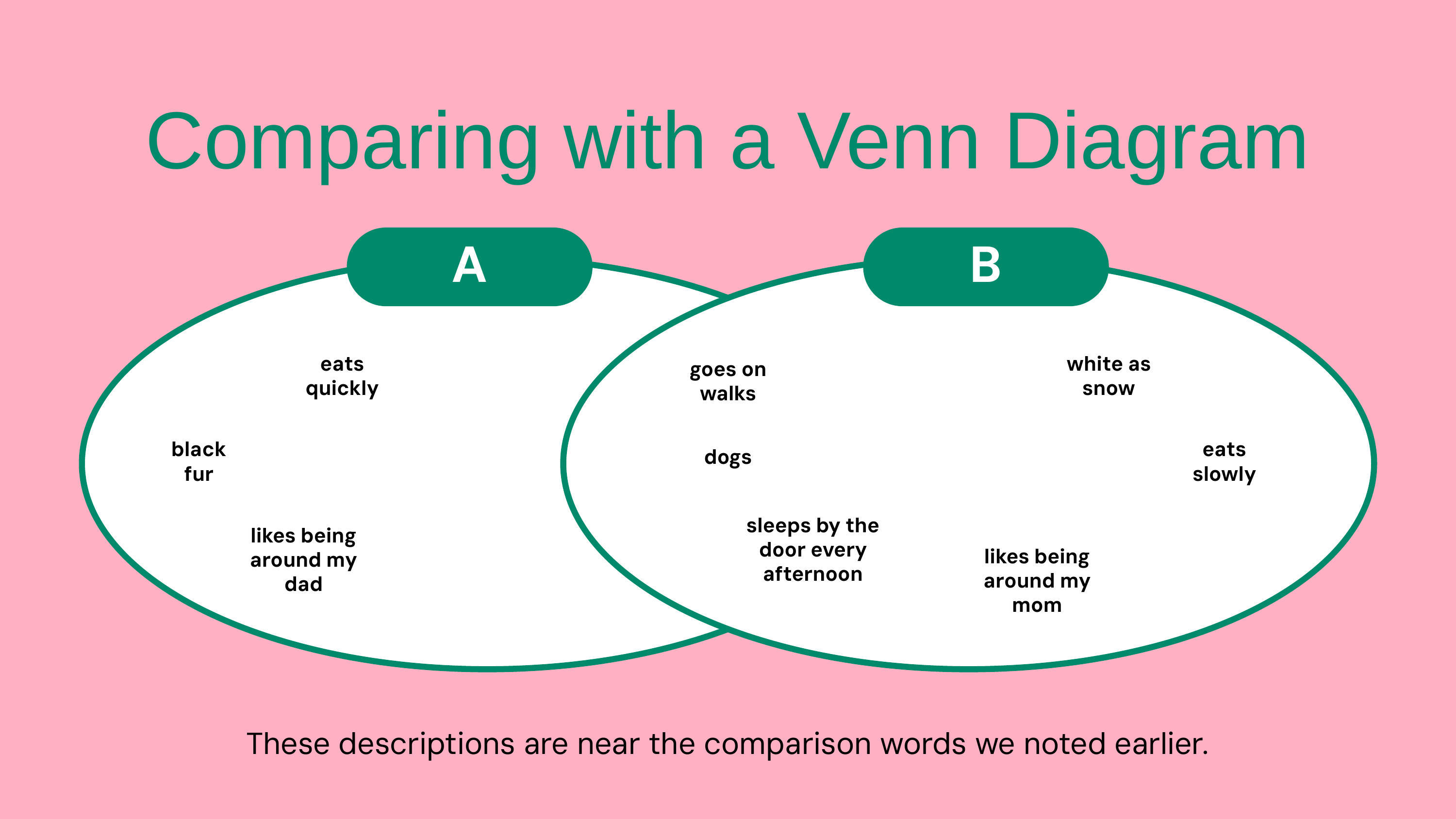

Comparing with a Venn Diagram

A
B

eats
quickly
white as
snow
goes on
walks
black
fur
eats
slowly
dogs
sleeps by the door every afternoon
likes being around my dad
likes being around my mom
These descriptions are near the comparison words we noted earlier.